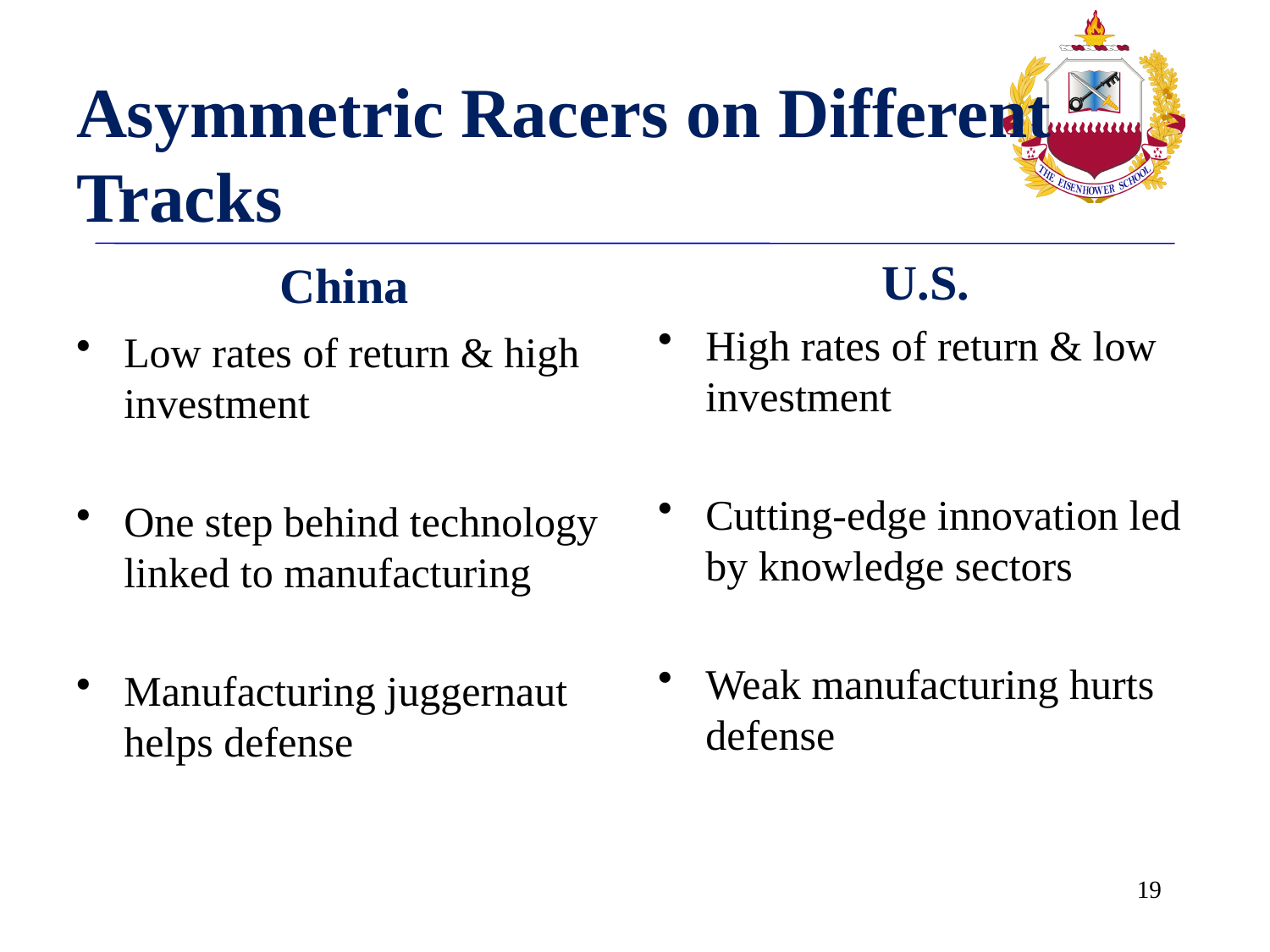

# Asymmetric Racers on Different Tracks
U.S.
China
High rates of return & low investment

Cutting-edge innovation led by knowledge sectors

Weak manufacturing hurts defense
Low rates of return & high investment

One step behind technology linked to manufacturing

Manufacturing juggernaut helps defense
19